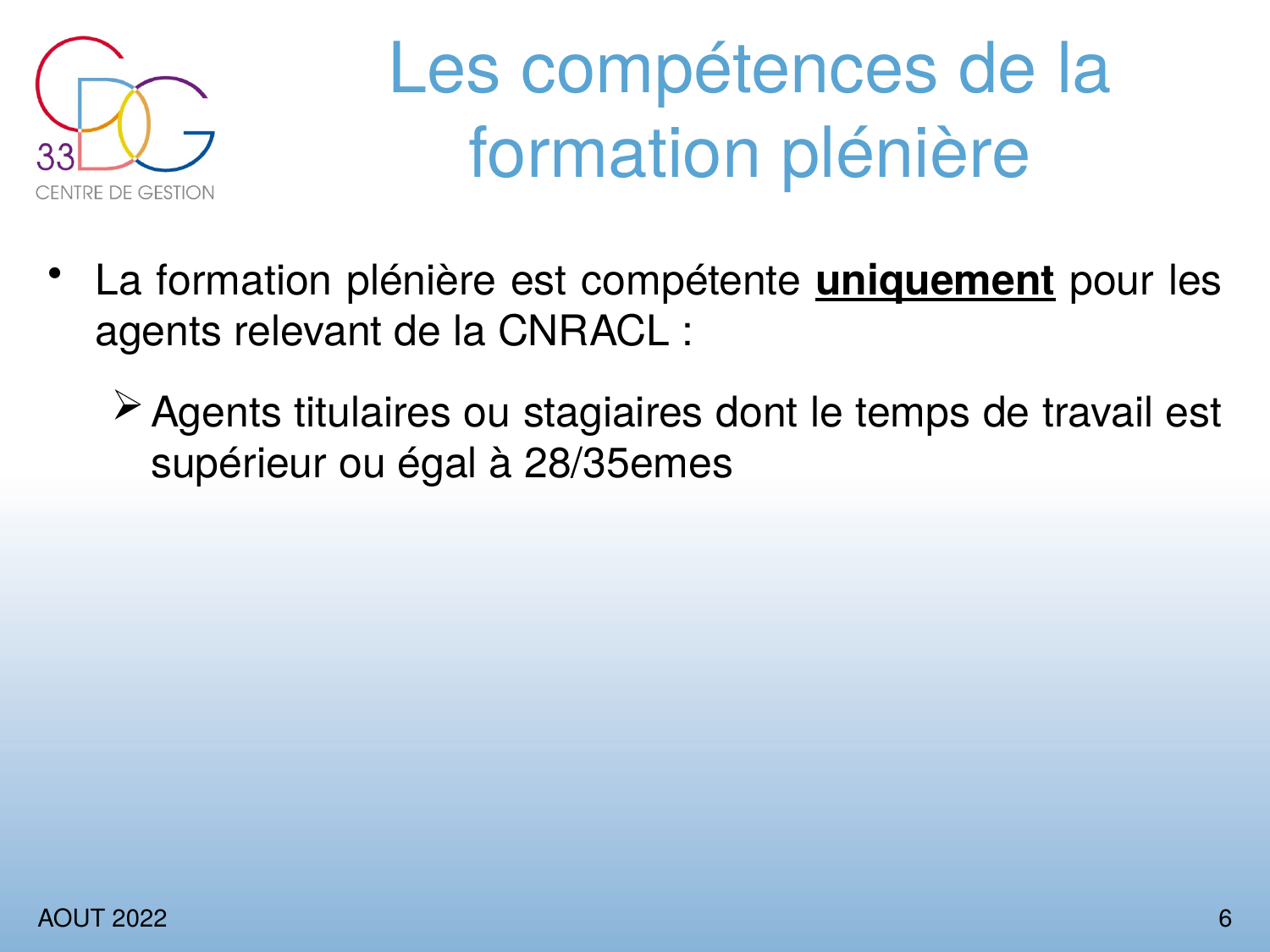

# Les compétences de la formation plénière
La formation plénière est compétente uniquement pour les agents relevant de la CNRACL :

Agents titulaires ou stagiaires dont le temps de travail est supérieur ou égal à 28/35emes
AOUT 2022
6